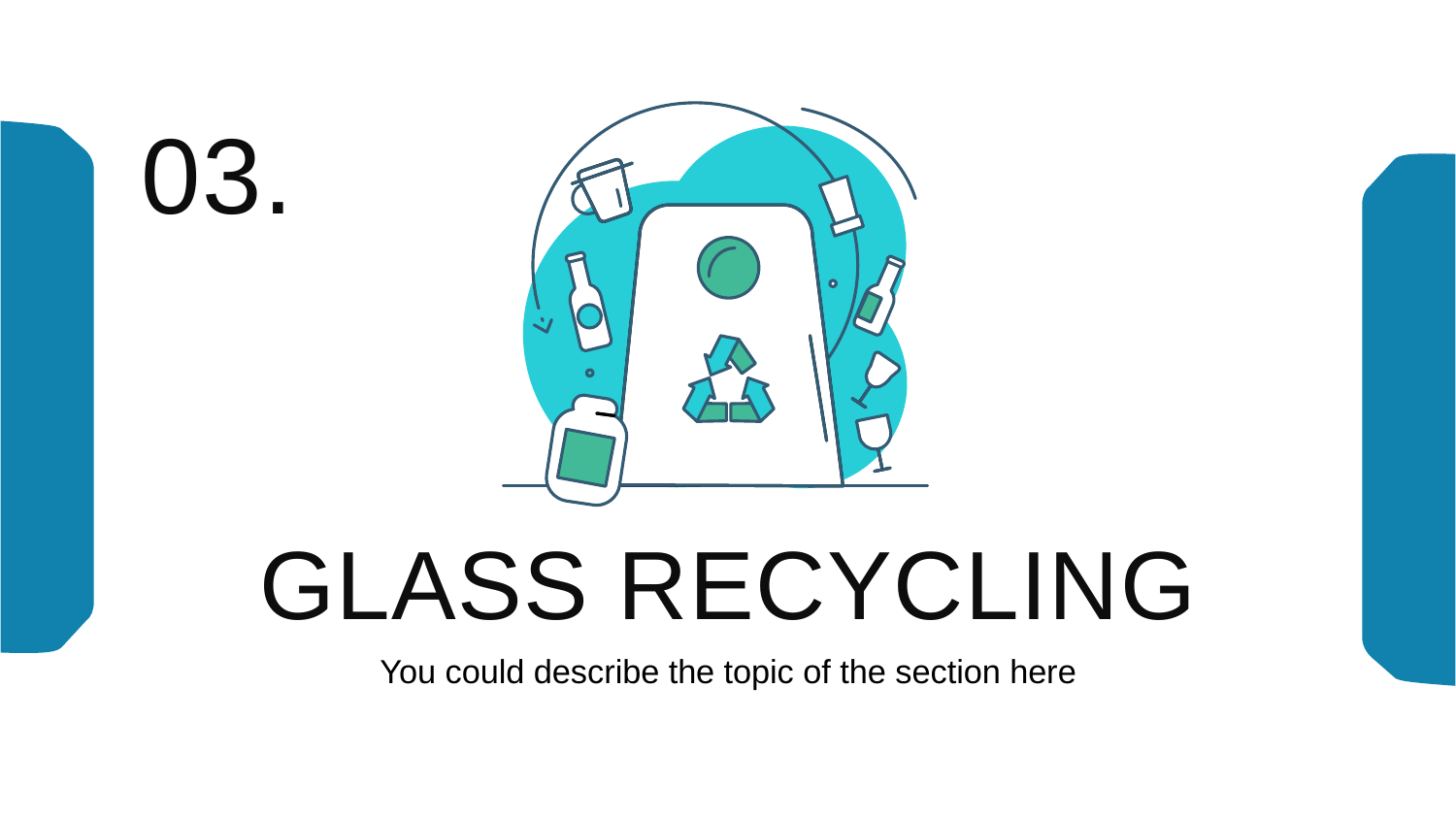

03.
# Glass Recycling
You could describe the topic of the section here